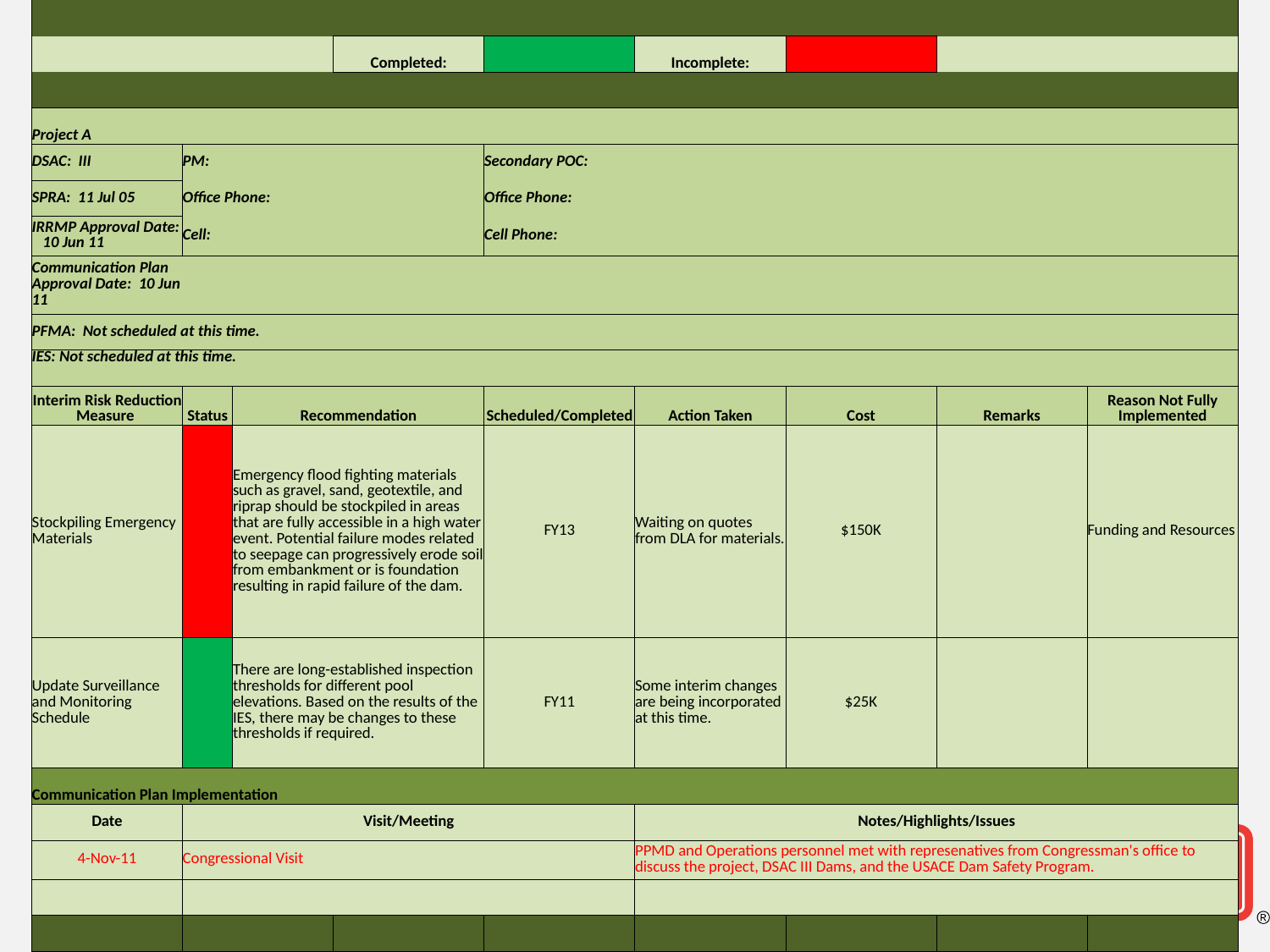

|  |  |  |  |  |  |  |  |  |
| --- | --- | --- | --- | --- | --- | --- | --- | --- |
|  |  |  | Completed: |  | Incomplete: |  |  |  |
|  |  |  |  |  |  |  |  |  |
| Project A |  |  |  |  |  |  |  |  |
| DSAC: III | PM: |  |  | Secondary POC: |  |  |  |  |
| SPRA: 11 Jul 05 | Office Phone: |  |  | Office Phone: |  |  |  |  |
| IRRMP Approval Date: 10 Jun 11 | Cell: |  |  | Cell Phone: |  |  |  |  |
| Communication Plan Approval Date: 10 Jun 11 |  |  |  |  |  |  |  |  |
| PFMA: Not scheduled at this time. |  |  |  |  |  |  |  |  |
| IES: Not scheduled at this time. |  |  |  |  |  |  |  |  |
| Interim Risk Reduction Measure | Status | Recommendation |  | Scheduled/Completed | Action Taken | Cost | Remarks | Reason Not Fully Implemented |
| Stockpiling Emergency Materials |  | Emergency flood fighting materials such as gravel, sand, geotextile, and riprap should be stockpiled in areas that are fully accessible in a high water event. Potential failure modes related to seepage can progressively erode soil from embankment or is foundation resulting in rapid failure of the dam. |  | FY13 | Waiting on quotes from DLA for materials. | $150K |  | Funding and Resources |
| Update Surveillance and Monitoring Schedule |  | There are long-established inspection thresholds for different pool elevations. Based on the results of the IES, there may be changes to these thresholds if required. |  | FY11 | Some interim changes are being incorporated at this time. | $25K |  |  |
| Communication Plan Implementation |  |  |  |  |  |  |  |  |
| Date | Visit/Meeting |  |  |  | Notes/Highlights/Issues |  |  |  |
| 4-Nov-11 | Congressional Visit |  |  |  | PPMD and Operations personnel met with represenatives from Congressman's office to discuss the project, DSAC III Dams, and the USACE Dam Safety Program. |  |  |  |
|  |  |  |  |  |  |  |  |  |
|  |  |  |  |  |  |  |  |  |